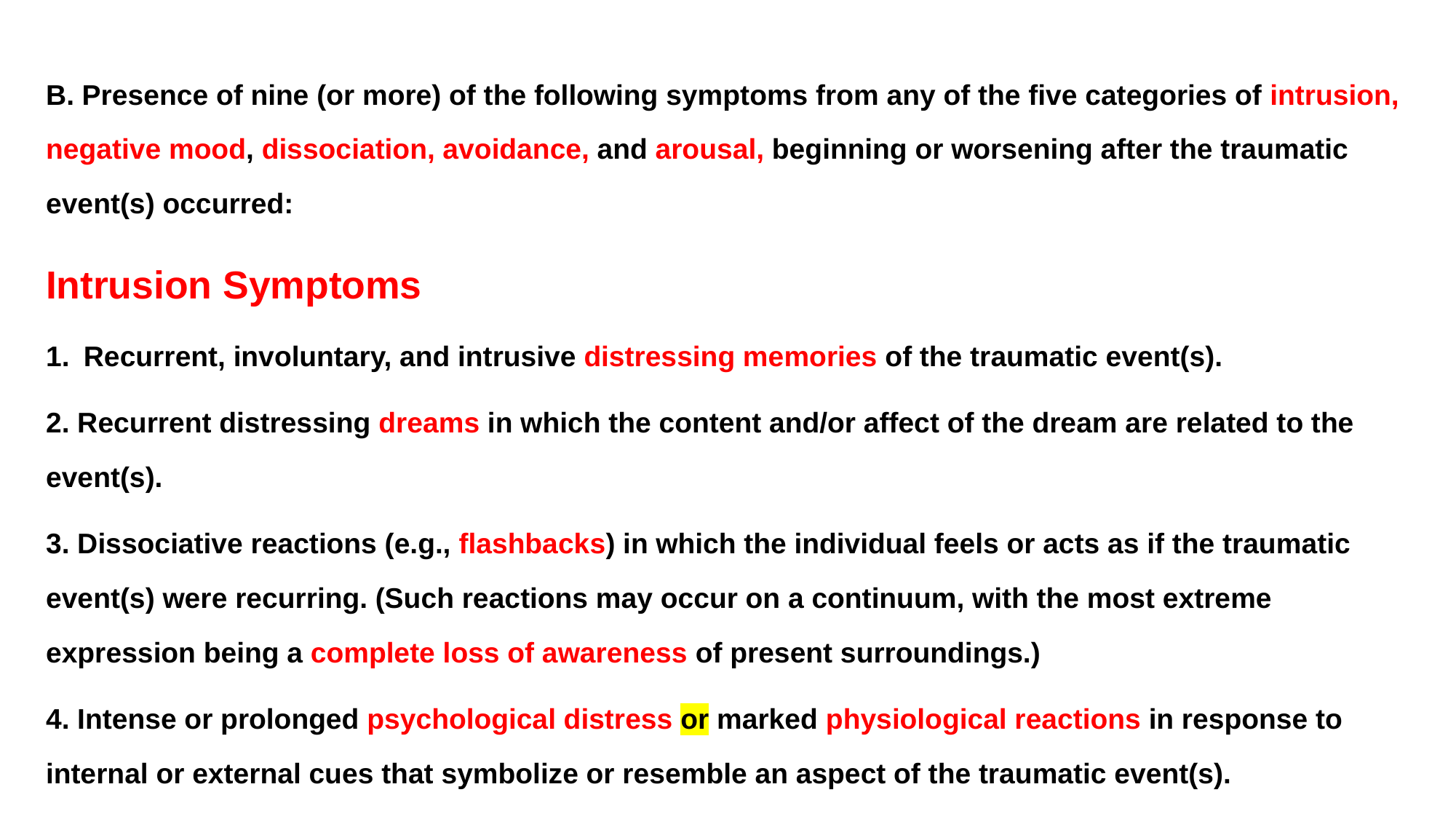

B. Presence of nine (or more) of the following symptoms from any of the five categories of intrusion, negative mood, dissociation, avoidance, and arousal, beginning or worsening after the traumatic event(s) occurred:
Intrusion Symptoms
Recurrent, involuntary, and intrusive distressing memories of the traumatic event(s).
2. Recurrent distressing dreams in which the content and/or affect of the dream are related to the event(s).
3. Dissociative reactions (e.g., flashbacks) in which the individual feels or acts as if the traumatic event(s) were recurring. (Such reactions may occur on a continuum, with the most extreme expression being a complete loss of awareness of present surroundings.)
4. Intense or prolonged psychological distress or marked physiological reactions in response to internal or external cues that symbolize or resemble an aspect of the traumatic event(s).